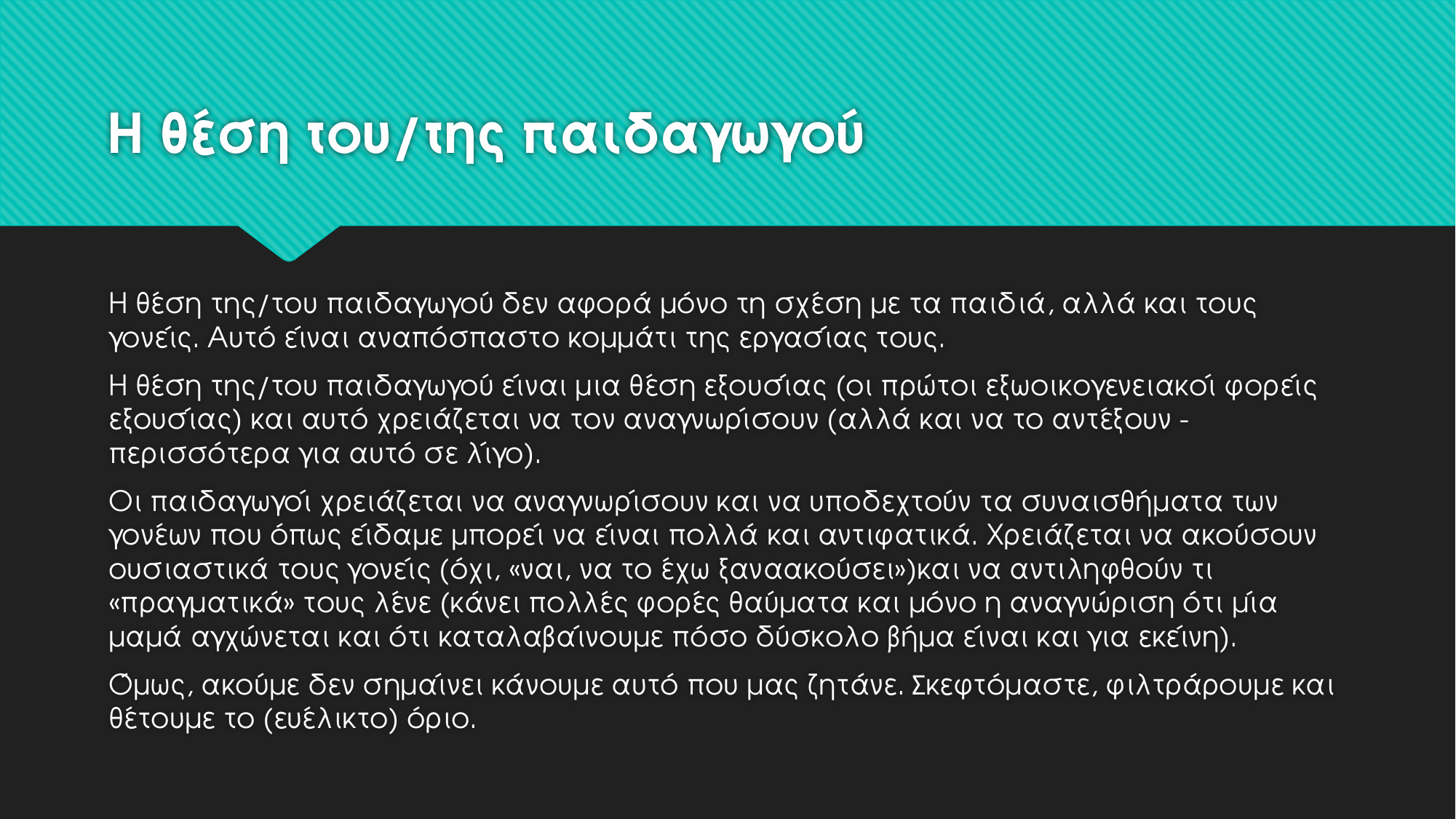

# Η θέση του/της παιδαγωγού

Η θέση της/του παιδαγωγού δεν αφορά μόνο τη σχέση με τα παιδιά, αλλά και τους γονείς. Αυτό είναι αναπόσπαστο κομμάτι της εργασίας τους.
Η θέση της/του παιδαγωγού είναι μια θέση εξουσίας (οι πρώτοι εξωοικογενειακοί φορείς εξουσίας) και αυτό χρειάζεται να τον αναγνωρίσουν (αλλά και να το αντέξουν -περισσότερα για αυτό σε λίγο).
Οι παιδαγωγοί χρειάζεται να αναγνωρίσουν και να υποδεχτούν τα συναισθήματα των γονέων που όπως είδαμε μπορεί να είναι πολλά και αντιφατικά. Χρειάζεται να ακούσουν ουσιαστικά τους γονείς (όχι, «ναι, να το έχω ξαναακούσει»)και να αντιληφθούν τι «πραγματικά» τους λένε (κάνει πολλές φορές θαύματα και μόνο η αναγνώριση ότι μία μαμά αγχώνεται και ότι καταλαβαίνουμε πόσο δύσκολο βήμα είναι και για εκείνη).
Όμως, ακούμε δεν σημαίνει κάνουμε αυτό που μας ζητάνε. Σκεφτόμαστε, φιλτράρουμε και θέτουμε το (ευέλικτο) όριο.